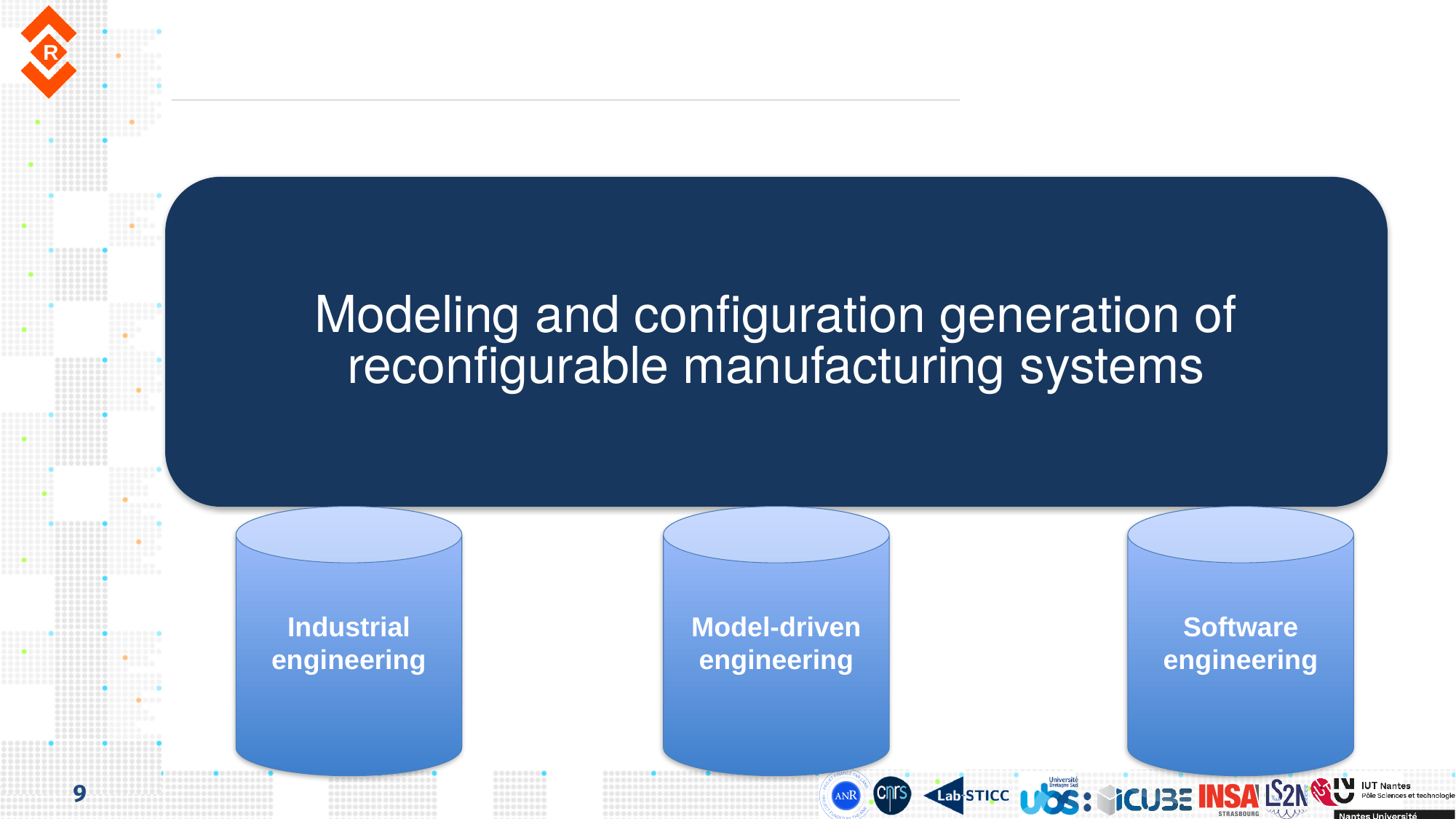

# Modeling and configuration generation of reconfigurable manufacturing systems

Industrial engineering

Model-driven engineering

Software engineering

9